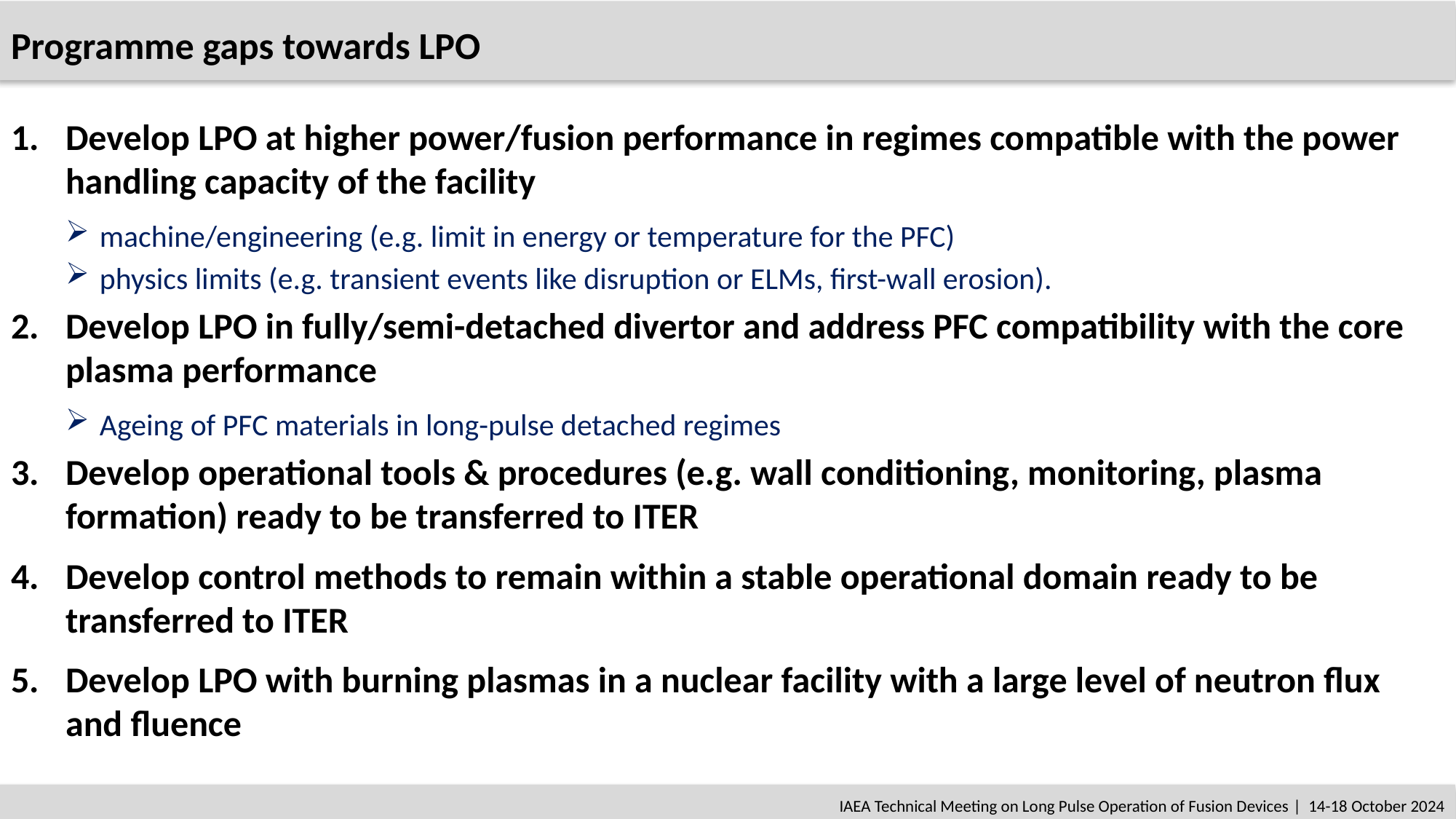

# Programme gaps towards LPO
Develop LPO at higher power/fusion performance in regimes compatible with the power handling capacity of the facility
machine/engineering (e.g. limit in energy or temperature for the PFC)
physics limits (e.g. transient events like disruption or ELMs, first-wall erosion).
Develop LPO in fully/semi-detached divertor and address PFC compatibility with the core plasma performance
Ageing of PFC materials in long-pulse detached regimes
Develop operational tools & procedures (e.g. wall conditioning, monitoring, plasma formation) ready to be transferred to ITER
Develop control methods to remain within a stable operational domain ready to be transferred to ITER
Develop LPO with burning plasmas in a nuclear facility with a large level of neutron flux and fluence